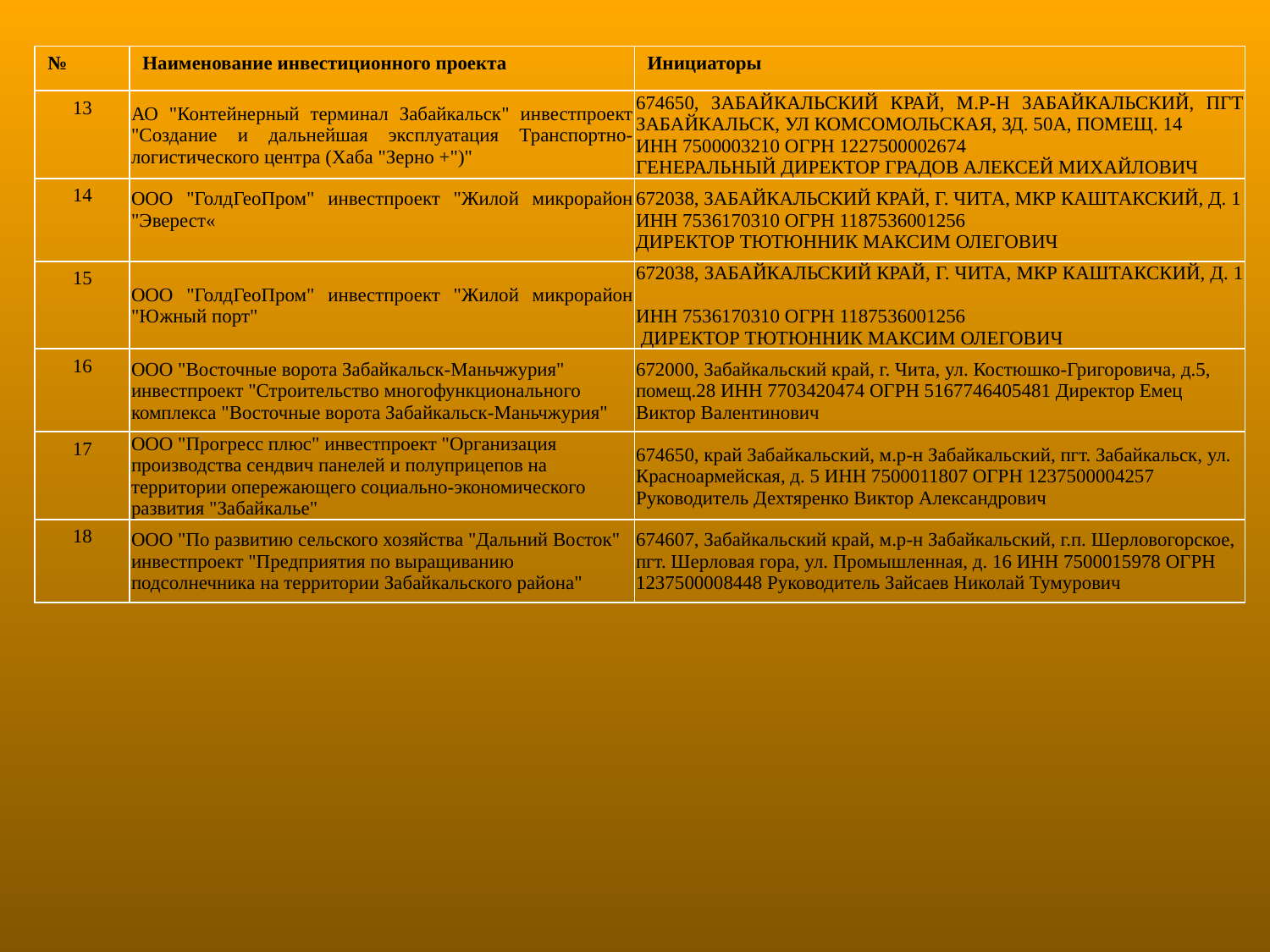

| № | Наименование инвестиционного проекта | Инициаторы |
| --- | --- | --- |
| 13 | АО "Контейнерный терминал Забайкальск" инвестпроект "Создание и дальнейшая эксплуатация Транспортно-логистического центра (Хаба "Зерно +")" | 674650, ЗАБАЙКАЛЬСКИЙ КРАЙ, М.Р-Н ЗАБАЙКАЛЬСКИЙ, ПГТ ЗАБАЙКАЛЬСК, УЛ КОМСОМОЛЬСКАЯ, ЗД. 50А, ПОМЕЩ. 14 ИНН 7500003210 ОГРН 1227500002674 ГЕНЕРАЛЬНЫЙ ДИРЕКТОР ГРАДОВ АЛЕКСЕЙ МИХАЙЛОВИЧ |
| 14 | ООО "ГолдГеоПром" инвестпроект "Жилой микрорайон "Эверест« | 672038, ЗАБАЙКАЛЬСКИЙ КРАЙ, Г. ЧИТА, МКР КАШТАКСКИЙ, Д. 1 ИНН 7536170310 ОГРН 1187536001256 ДИРЕКТОР ТЮТЮННИК МАКСИМ ОЛЕГОВИЧ |
| 15 | ООО "ГолдГеоПром" инвестпроект "Жилой микрорайон "Южный порт" | 672038, ЗАБАЙКАЛЬСКИЙ КРАЙ, Г. ЧИТА, МКР КАШТАКСКИЙ, Д. 1 ИНН 7536170310 ОГРН 1187536001256 ДИРЕКТОР ТЮТЮННИК МАКСИМ ОЛЕГОВИЧ |
| 16 | ООО "Восточные ворота Забайкальск-Маньчжурия" инвестпроект "Строительство многофункционального комплекса "Восточные ворота Забайкальск-Маньчжурия" | 672000, Забайкальский край, г. Чита, ул. Костюшко-Григоровича, д.5, помещ.28 ИНН 7703420474 ОГРН 5167746405481 Директор Емец Виктор Валентинович |
| 17 | ООО "Прогресс плюс" инвестпроект "Организация производства сендвич панелей и полуприцепов на территории опережающего социально-экономического развития "Забайкалье" | 674650, край Забайкальский, м.р-н Забайкальский, пгт. Забайкальск, ул. Красноармейская, д. 5 ИНН 7500011807 ОГРН 1237500004257 Руководитель Дехтяренко Виктор Александрович |
| 18 | ООО "По развитию сельского хозяйства "Дальний Восток" инвестпроект "Предприятия по выращиванию подсолнечника на территории Забайкальского района" | 674607, Забайкальский край, м.р-н Забайкальский, г.п. Шерловогорское, пгт. Шерловая гора, ул. Промышленная, д. 16 ИНН 7500015978 ОГРН 1237500008448 Руководитель Зайсаев Николай Тумурович |